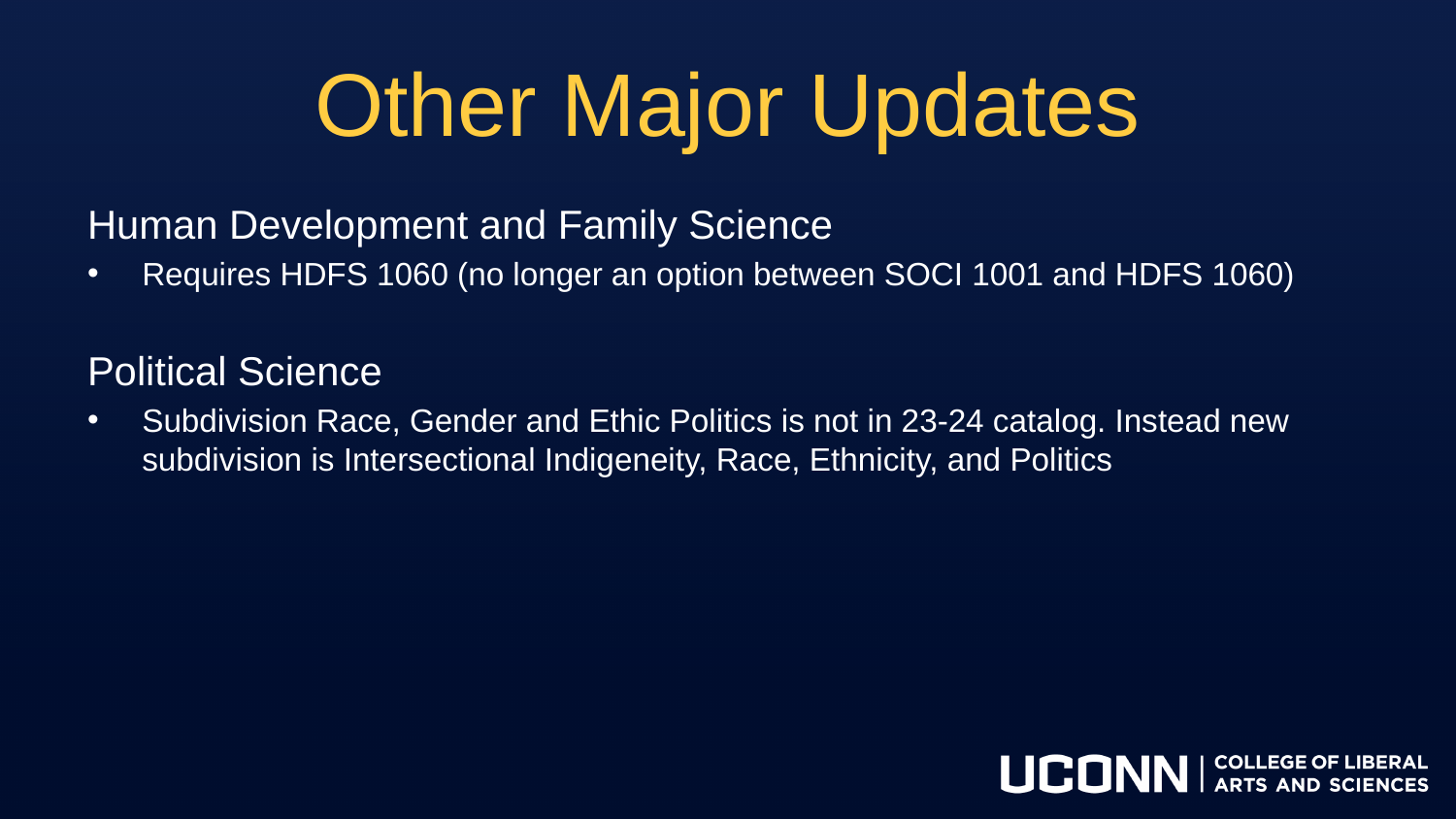

# Other Major Updates
Human Development and Family Science
Requires HDFS 1060 (no longer an option between SOCI 1001 and HDFS 1060)

Political Science
Subdivision Race, Gender and Ethic Politics is not in 23-24 catalog. Instead new subdivision is Intersectional Indigeneity, Race, Ethnicity, and Politics